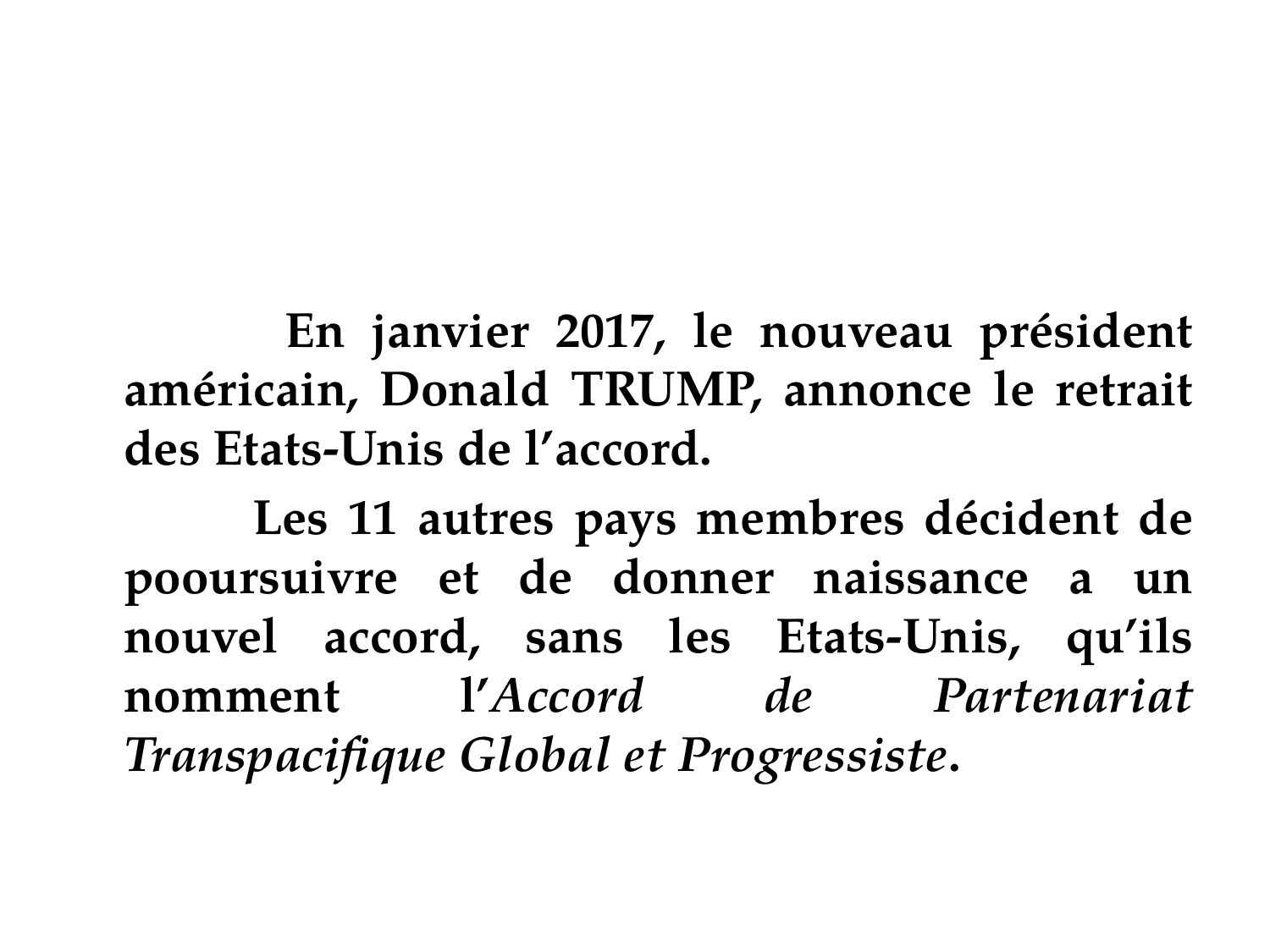

#

        En janvier 2017, le nouveau président américain, Donald TRUMP, annonce le retrait des Etats-Unis de l’accord.
         Les 11 autres pays membres décident de pooursuivre et de donner naissance a un nouvel accord, sans les Etats-Unis, qu’ils nomment l’Accord de Partenariat Transpacifique Global et Progressiste.